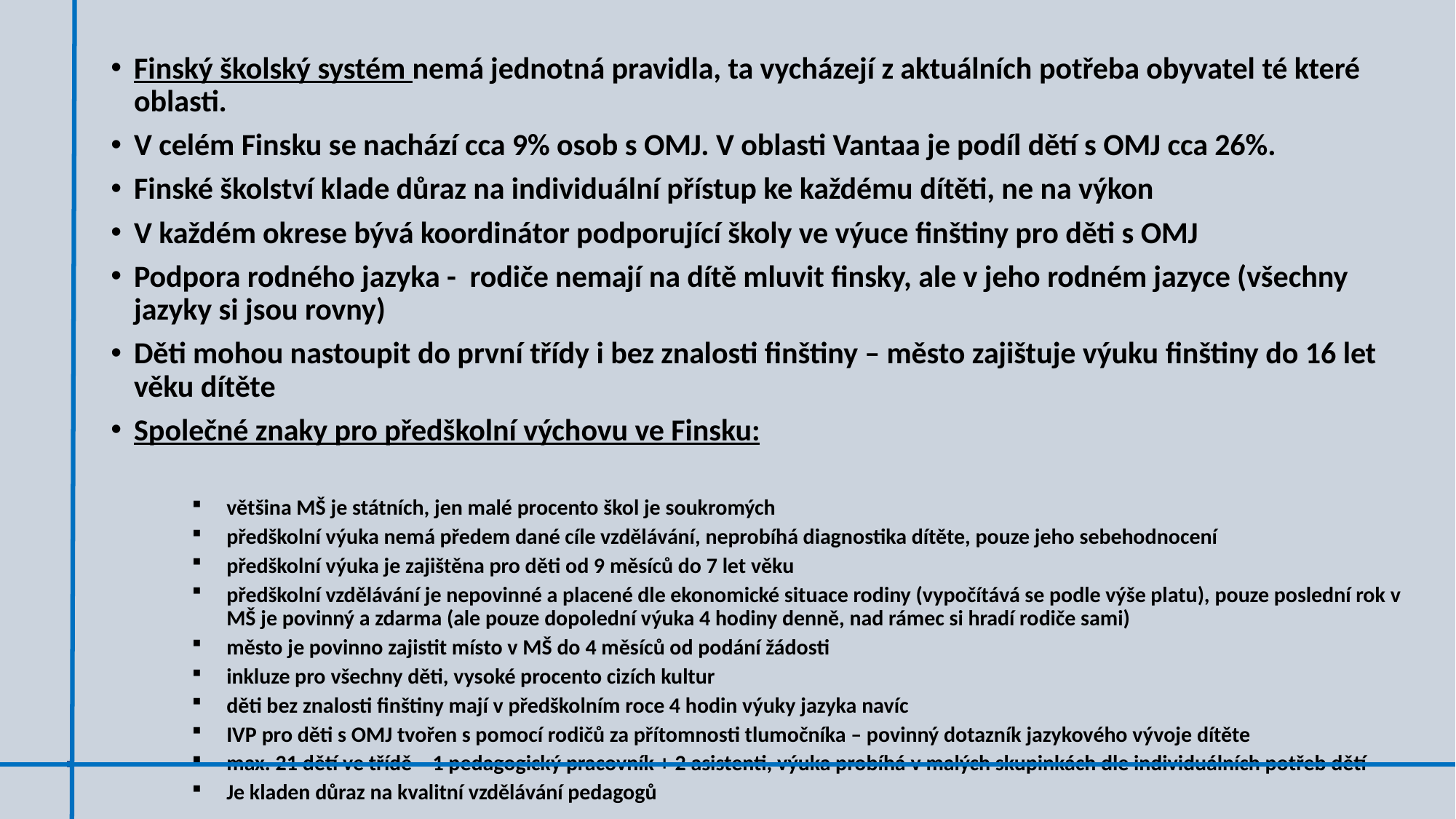

Finský školský systém nemá jednotná pravidla, ta vycházejí z aktuálních potřeba obyvatel té které oblasti.
V celém Finsku se nachází cca 9% osob s OMJ. V oblasti Vantaa je podíl dětí s OMJ cca 26%.
Finské školství klade důraz na individuální přístup ke každému dítěti, ne na výkon
V každém okrese bývá koordinátor podporující školy ve výuce finštiny pro děti s OMJ
Podpora rodného jazyka -  rodiče nemají na dítě mluvit finsky, ale v jeho rodném jazyce (všechny jazyky si jsou rovny)
Děti mohou nastoupit do první třídy i bez znalosti finštiny – město zajištuje výuku finštiny do 16 let věku dítěte
Společné znaky pro předškolní výchovu ve Finsku:

většina MŠ je státních, jen malé procento škol je soukromých
předškolní výuka nemá předem dané cíle vzdělávání, neprobíhá diagnostika dítěte, pouze jeho sebehodnocení
předškolní výuka je zajištěna pro děti od 9 měsíců do 7 let věku
předškolní vzdělávání je nepovinné a placené dle ekonomické situace rodiny (vypočítává se podle výše platu), pouze poslední rok v MŠ je povinný a zdarma (ale pouze dopolední výuka 4 hodiny denně, nad rámec si hradí rodiče sami)
město je povinno zajistit místo v MŠ do 4 měsíců od podání žádosti
inkluze pro všechny děti, vysoké procento cizích kultur
děti bez znalosti finštiny mají v předškolním roce 4 hodin výuky jazyka navíc
IVP pro děti s OMJ tvořen s pomocí rodičů za přítomnosti tlumočníka – povinný dotazník jazykového vývoje dítěte
max. 21 dětí ve třídě – 1 pedagogický pracovník + 2 asistenti, výuka probíhá v malých skupinkách dle individuálních potřeb dětí
Je kladen důraz na kvalitní vzdělávání pedagogů